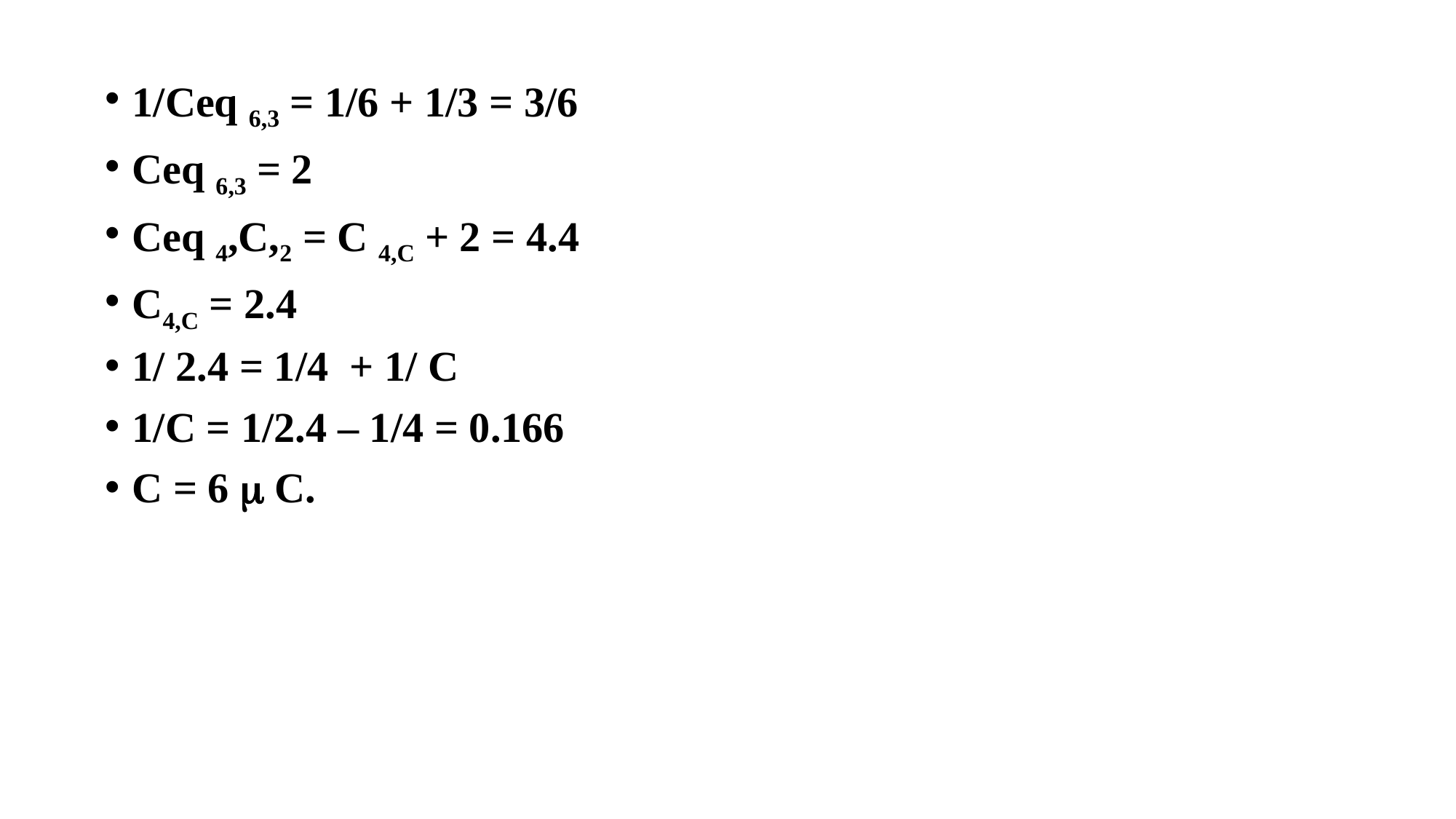

1/Ceq 6,3 = 1/6 + 1/3 = 3/6
Ceq 6,3 = 2
Ceq 4,C,2 = C 4,C + 2 = 4.4
C4,C = 2.4
1/ 2.4 = 1/4  + 1/ C
1/C = 1/2.4 – 1/4 = 0.166
C = 6 μ C.